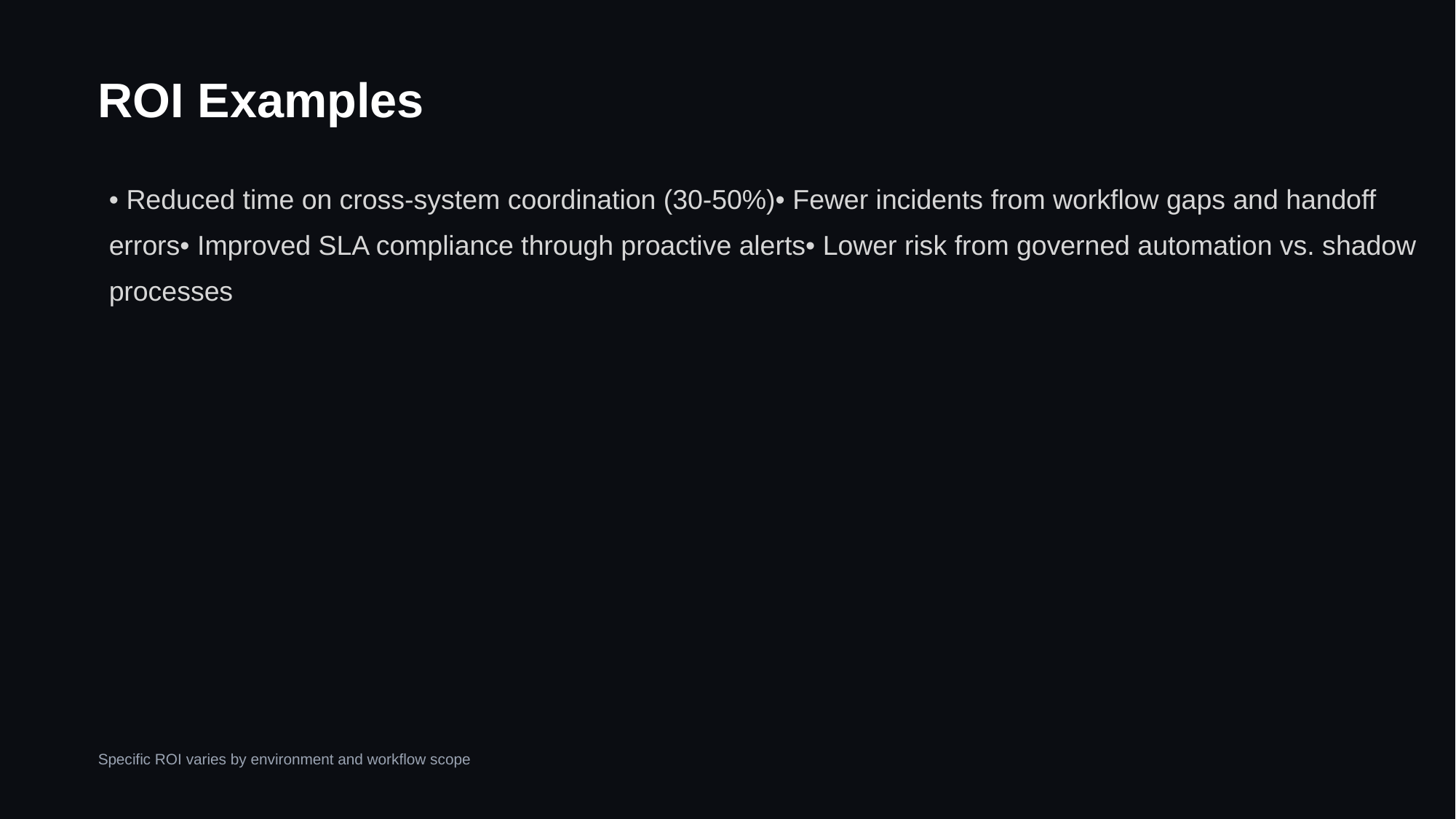

ROI Examples
• Reduced time on cross-system coordination (30-50%)• Fewer incidents from workflow gaps and handoff errors• Improved SLA compliance through proactive alerts• Lower risk from governed automation vs. shadow processes
Specific ROI varies by environment and workflow scope